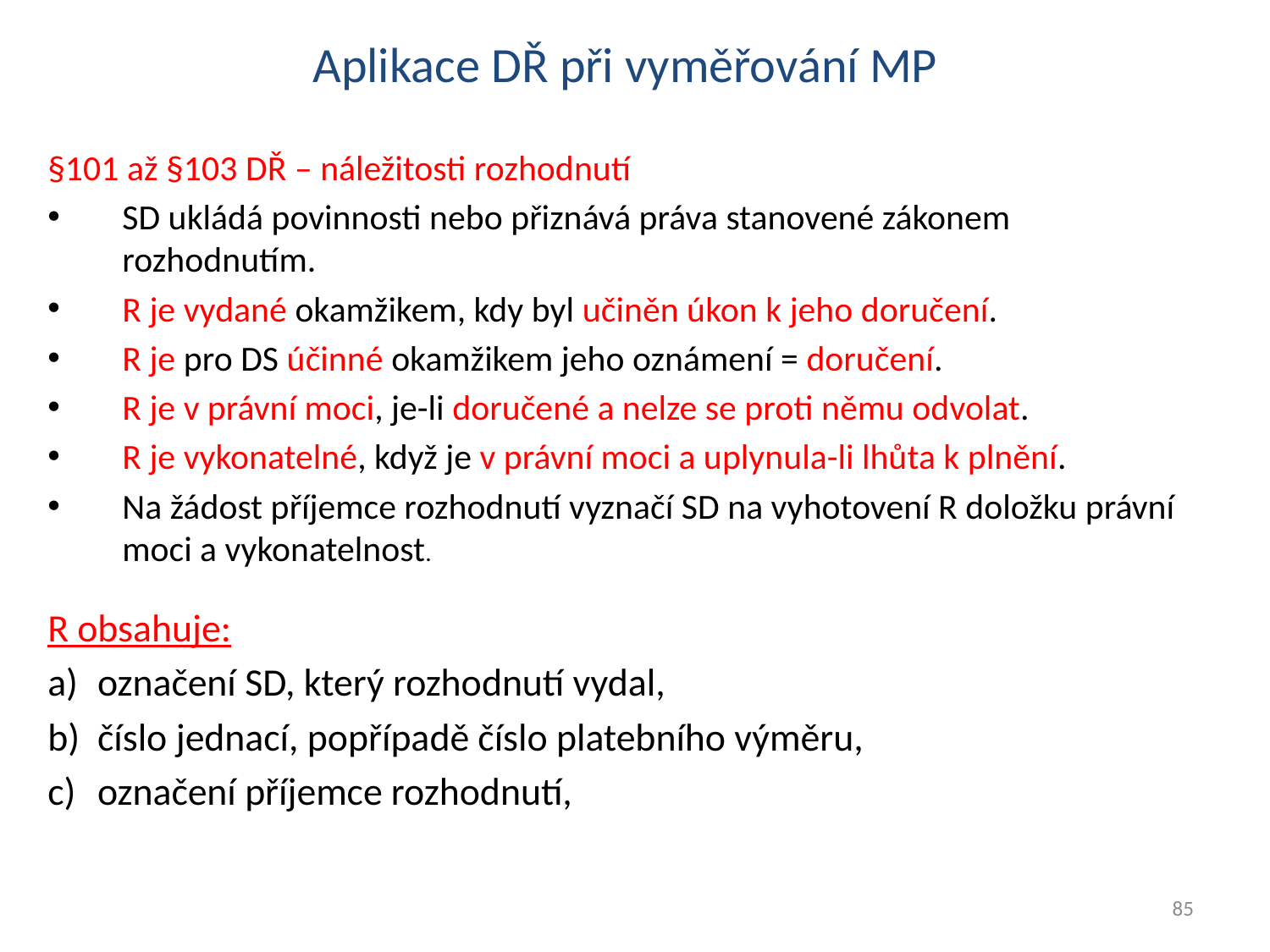

# Aplikace DŘ při vyměřování MP
§101 až §103 DŘ – náležitosti rozhodnutí
SD ukládá povinnosti nebo přiznává práva stanovené zákonem rozhodnutím.
R je vydané okamžikem, kdy byl učiněn úkon k jeho doručení.
R je pro DS účinné okamžikem jeho oznámení = doručení.
R je v právní moci, je-li doručené a nelze se proti němu odvolat.
R je vykonatelné, když je v právní moci a uplynula-li lhůta k plnění.
Na žádost příjemce rozhodnutí vyznačí SD na vyhotovení R doložku právní moci a vykonatelnost.

R obsahuje:
označení SD, který rozhodnutí vydal,
číslo jednací, popřípadě číslo platebního výměru,
označení příjemce rozhodnutí,

85